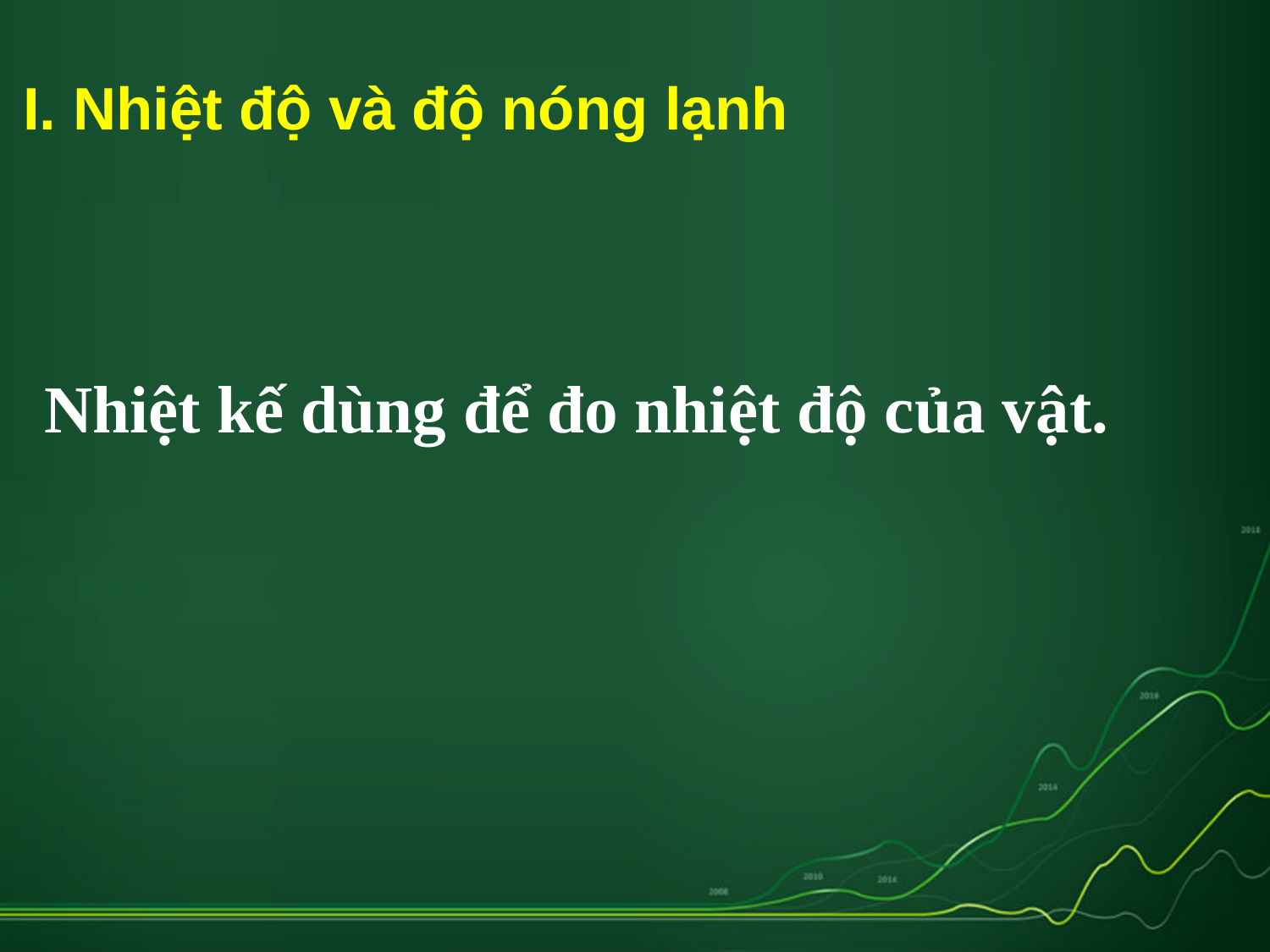

I. Nhiệt độ và độ nóng lạnh

Nhiệt kế dùng để đo nhiệt độ của vật.